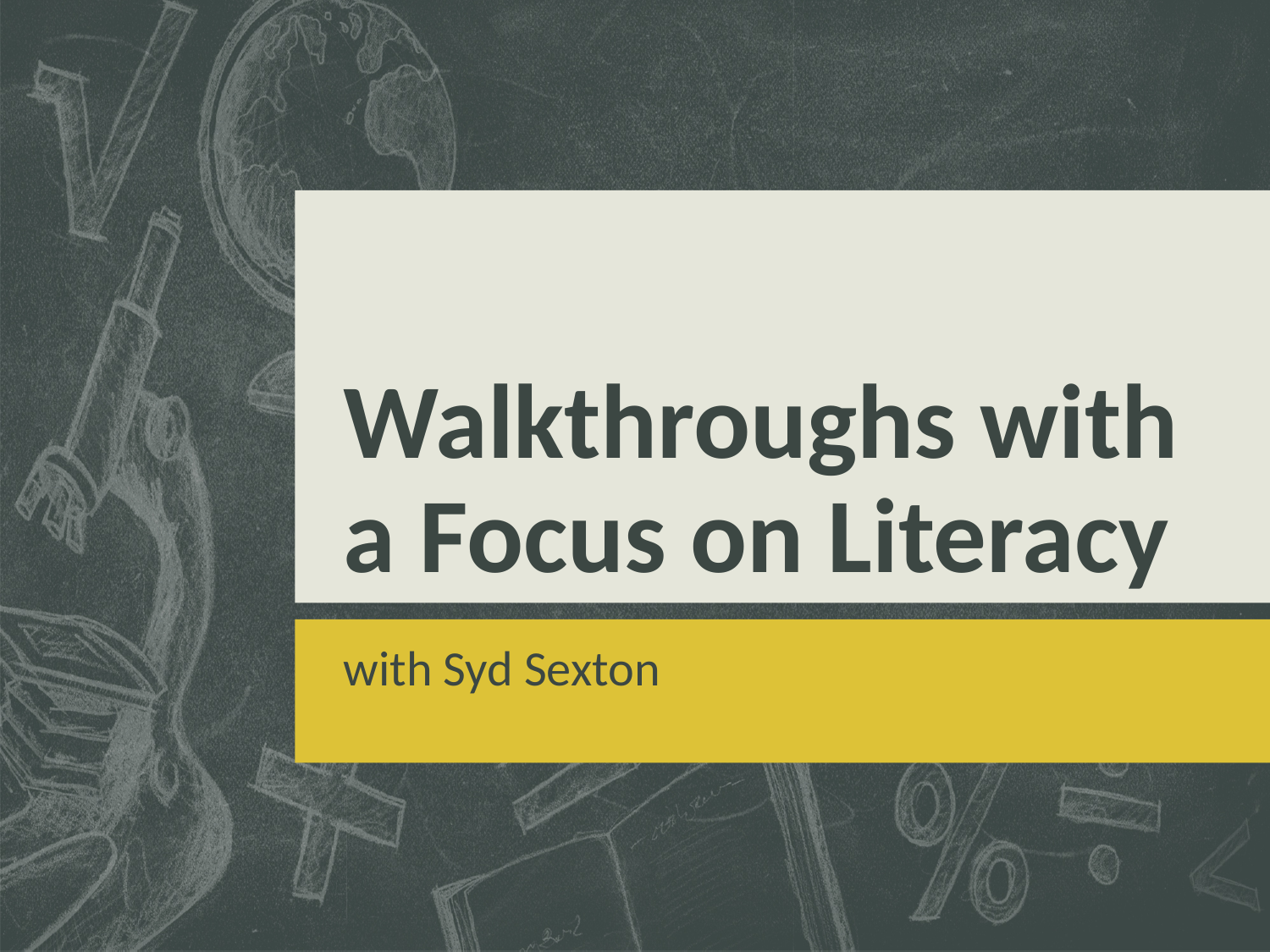

# Walkthroughs with a Focus on Literacy
with Syd Sexton